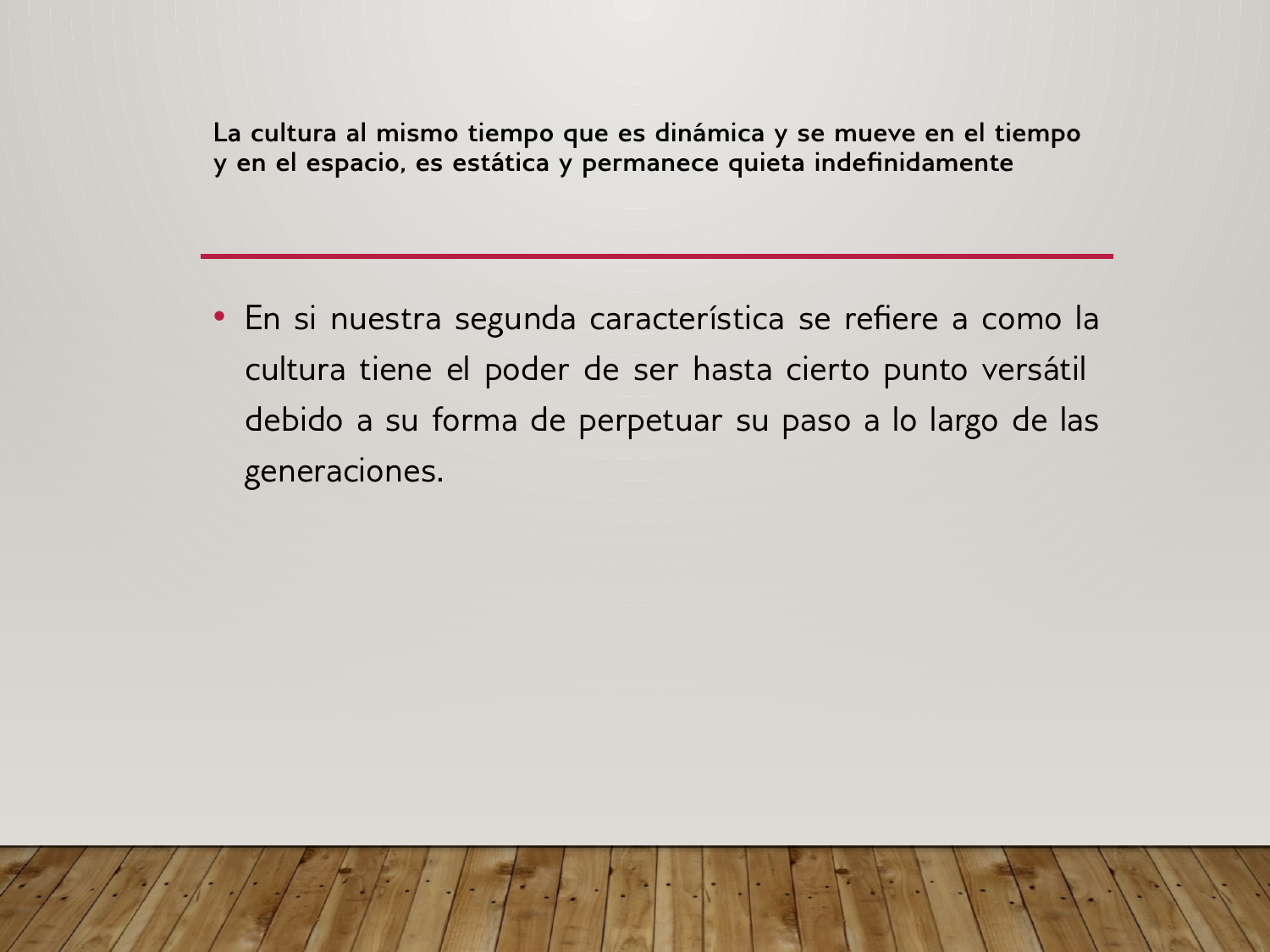

# La cultura al mismo tiempo que es dinámica y se mueve en el tiempo y en el espacio, es estática y permanece quieta indefinidamente
En si nuestra segunda característica se refiere a como la cultura tiene el poder de ser hasta cierto punto versátil  debido a su forma de perpetuar su paso a lo largo de las generaciones.